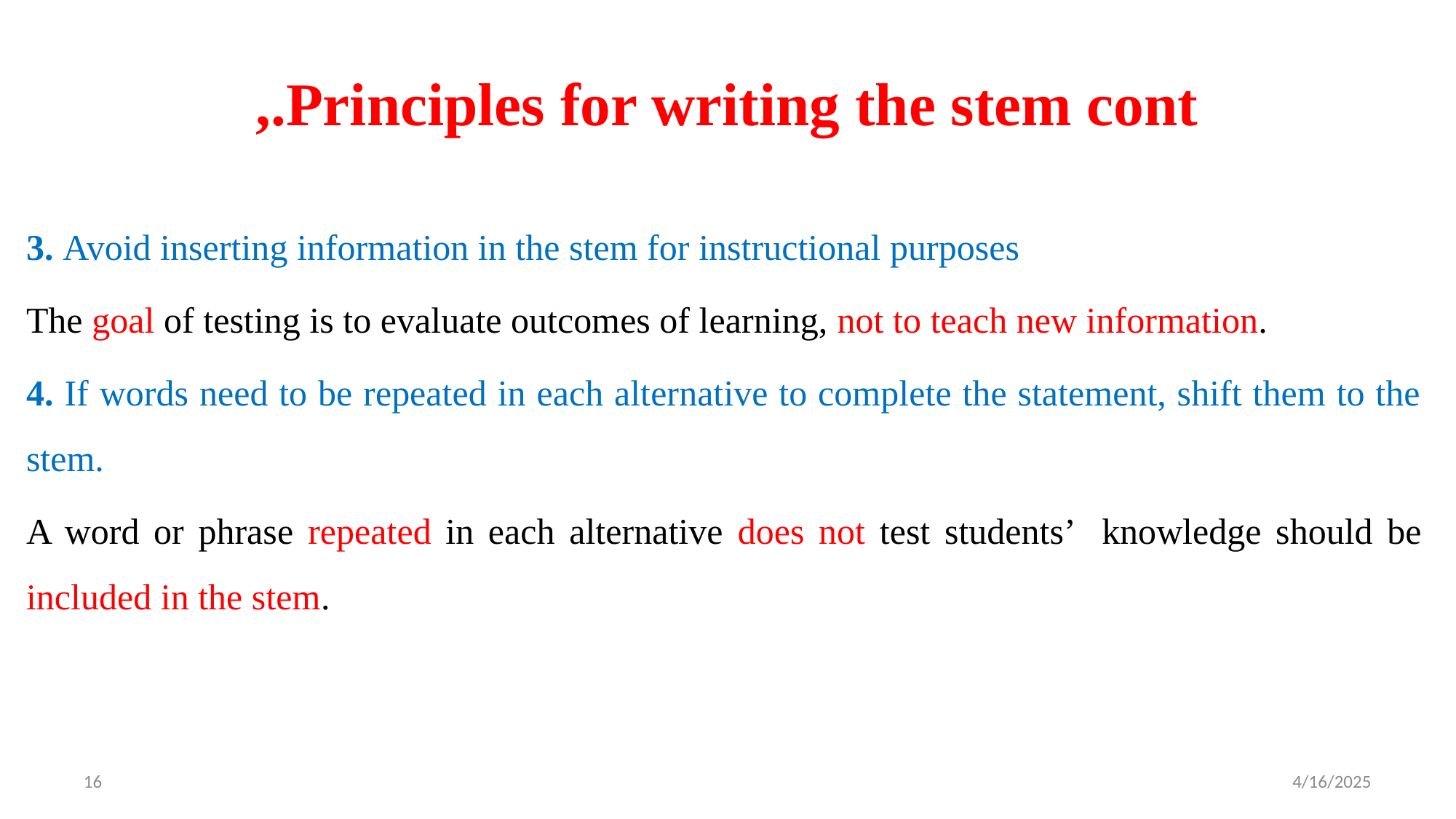

# Principles for writing the stem cont.,
3. Avoid inserting information in the stem for instructional purposes
The goal of testing is to evaluate outcomes of learning, not to teach new information.
4. If words need to be repeated in each alternative to complete the statement, shift them to the stem.
A word or phrase repeated in each alternative does not test students’  knowledge should be included in the stem.

16
4/16/2025